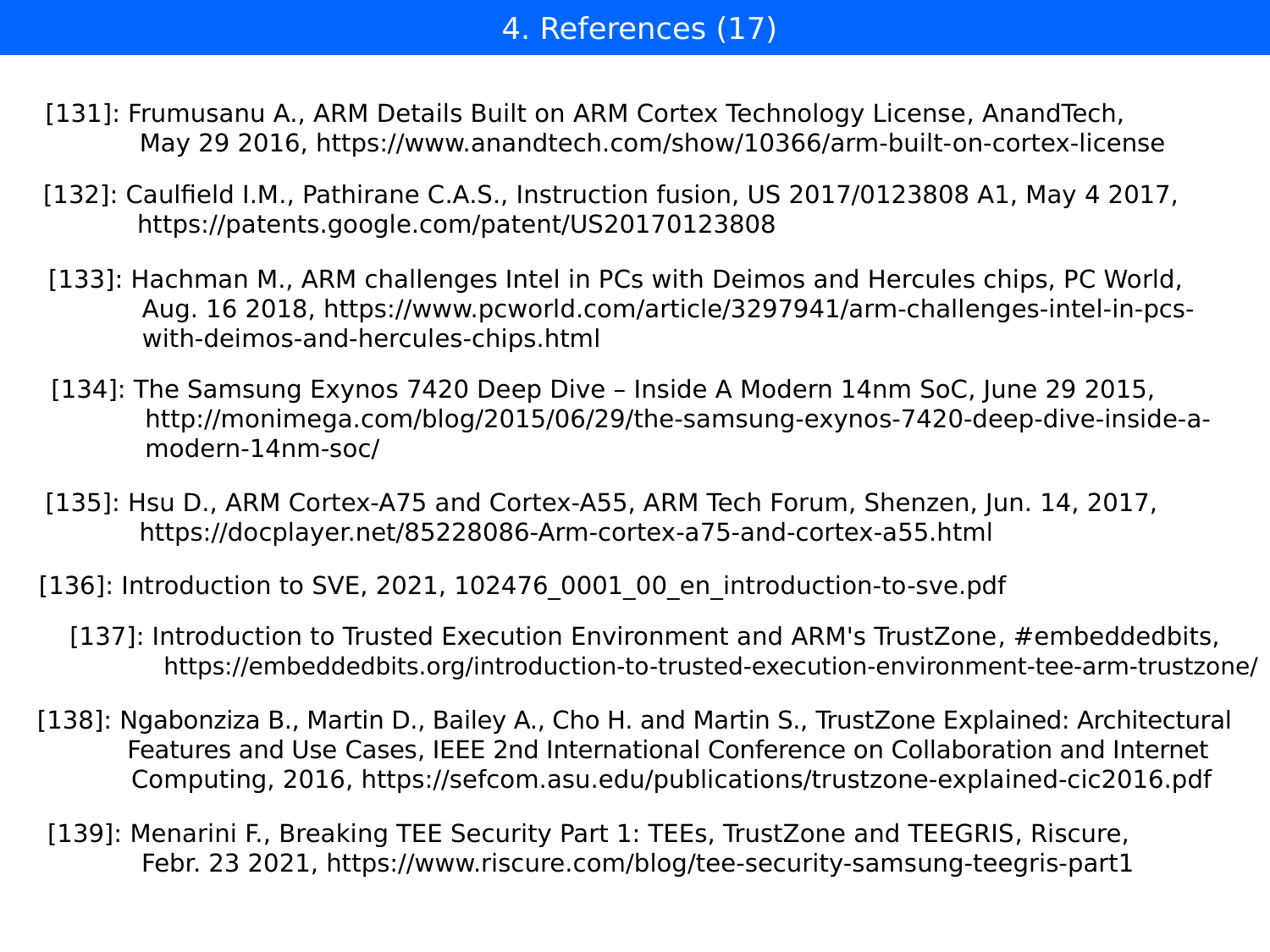

4. References (17)
[131]: Frumusanu A., ARM Details Built on ARM Cortex Technology License, AnandTech,
            May 29 2016, https://www.anandtech.com/show/10366/arm-built-on-cortex-license
[132]: Caulfield I.M., Pathirane C.A.S., Instruction fusion, US 2017/0123808 A1, May 4 2017,
            https://patents.google.com/patent/US20170123808
[133]: Hachman M., ARM challenges Intel in PCs with Deimos and Hercules chips, PC World,
            Aug. 16 2018, https://www.pcworld.com/article/3297941/arm-challenges-intel-in-pcs-
            with-deimos-and-hercules-chips.html
[134]: The Samsung Exynos 7420 Deep Dive – Inside A Modern 14nm SoC, June 29 2015,
            http://monimega.com/blog/2015/06/29/the-samsung-exynos-7420-deep-dive-inside-a-
            modern-14nm-soc/
[135]: Hsu D., ARM Cortex-A75 and Cortex-A55, ARM Tech Forum, Shenzen, Jun. 14, 2017,
            https://docplayer.net/85228086-Arm-cortex-a75-and-cortex-a55.html
[136]: Introduction to SVE, 2021, 102476_0001_00_en_introduction-to-sve.pdf
[137]: Introduction to Trusted Execution Environment and ARM's TrustZone, #embeddedbits,
            https://embeddedbits.org/introduction-to-trusted-execution-environment-tee-arm-trustzone/
[138]: Ngabonziza B., Martin D., Bailey A., Cho H. and Martin S., TrustZone Explained: Architectural
            Features and Use Cases, IEEE 2nd International Conference on Collaboration and Internet
            Computing, 2016, https://sefcom.asu.edu/publications/trustzone-explained-cic2016.pdf
[139]: Menarini F., Breaking TEE Security Part 1: TEEs, TrustZone and TEEGRIS, Riscure,
            Febr. 23 2021, https://www.riscure.com/blog/tee-security-samsung-teegris-part1